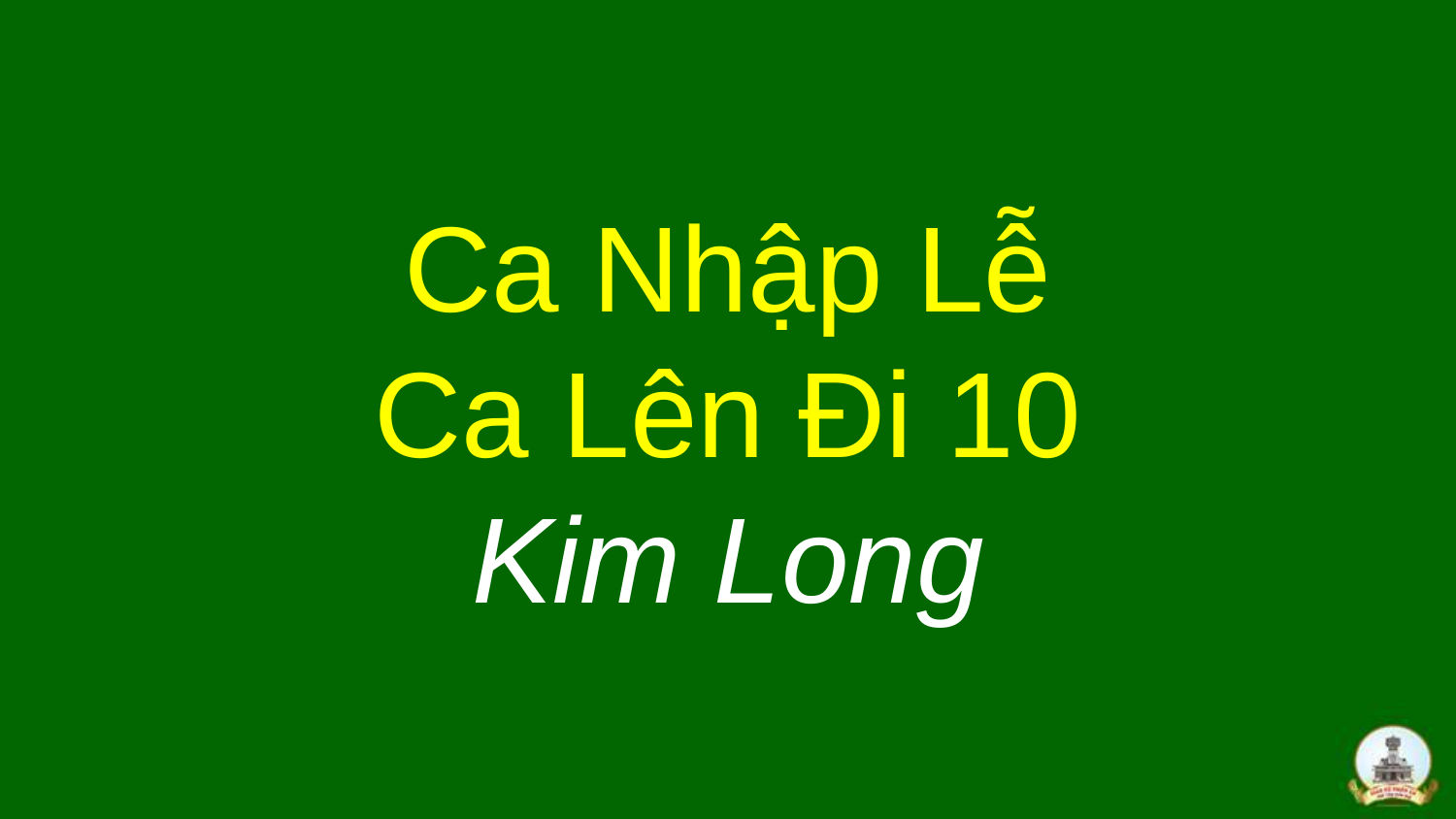

# Ca Nhập Lễ Ca Lên Đi 10 Kim Long